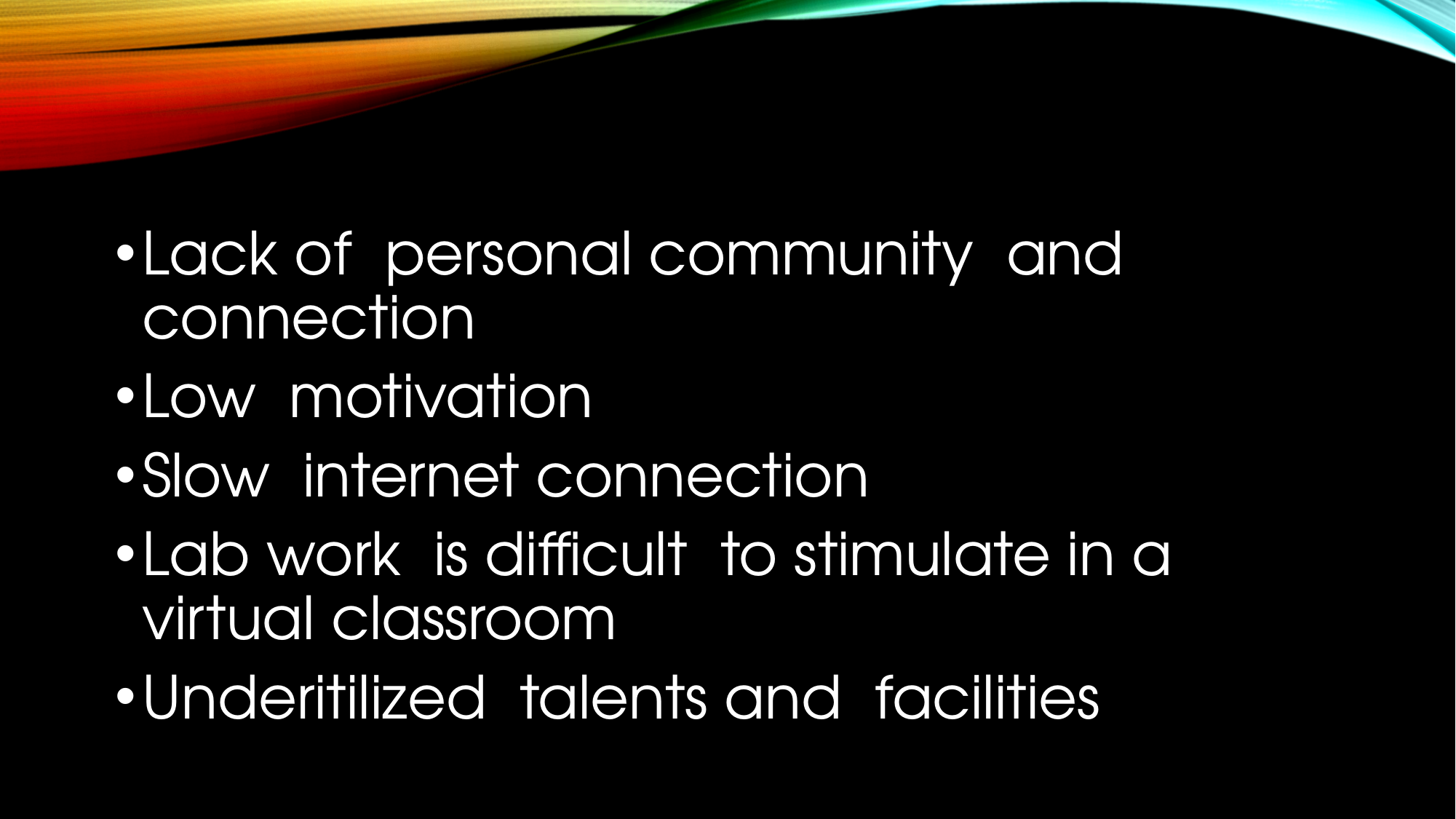

#
Lack of  personal community  and connection
Low  motivation
Slow  internet connection
Lab work  is difficult  to stimulate in a virtual classroom
Underitilized  talents and  facilities